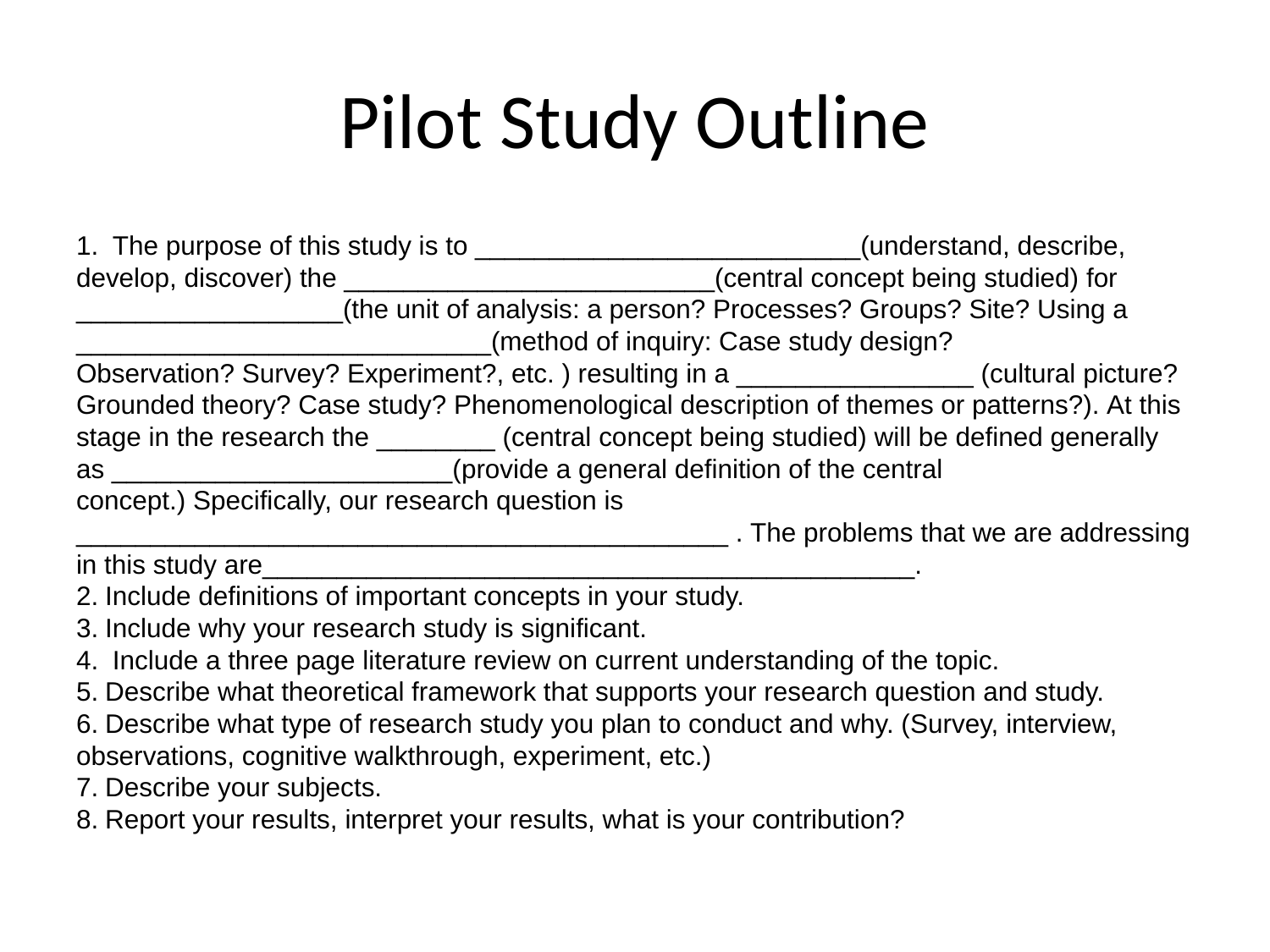

# Pilot Study Outline
1.  The purpose of this study is to __________________________(understand, describe, develop, discover) the _________________________(central concept being studied) for __________________(the unit of analysis: a person? Processes? Groups? Site? Using a ____________________________(method of inquiry: Case study design? Observation? Survey? Experiment?, etc. ) resulting in a ________________ (cultural picture? Grounded theory? Case study? Phenomenological description of themes or patterns?). At this stage in the research the ________ (central concept being studied) will be defined generally as _______________________(provide a general definition of the central concept.) Specifically, our research question is ____________________________________________ . The problems that we are addressing in this study are____________________________________________.
2. Include definitions of important concepts in your study.
3. Include why your research study is significant.
4.  Include a three page literature review on current understanding of the topic.
5. Describe what theoretical framework that supports your research question and study.
6. Describe what type of research study you plan to conduct and why. (Survey, interview, observations, cognitive walkthrough, experiment, etc.)
7. Describe your subjects.
8. Report your results, interpret your results, what is your contribution?